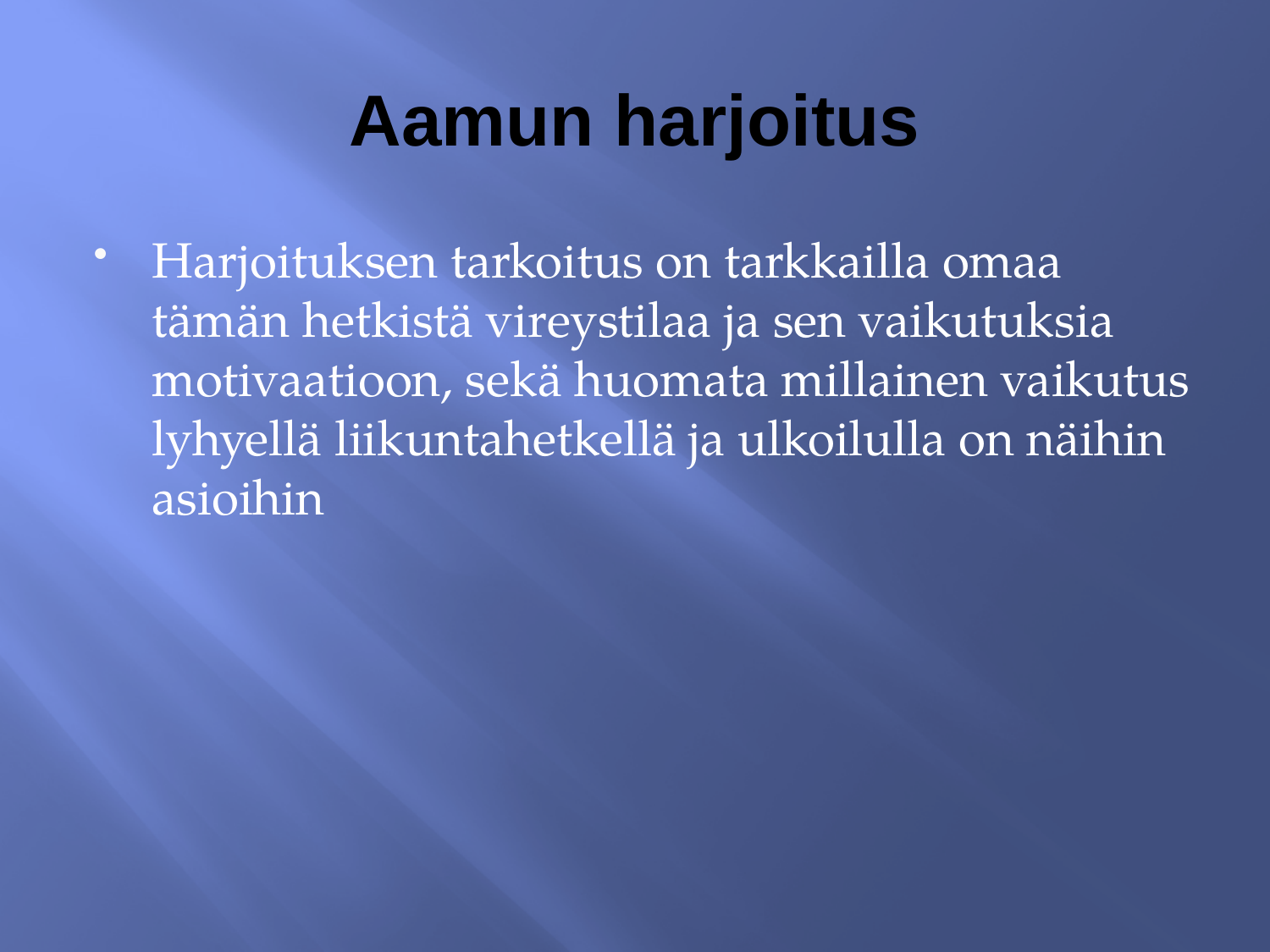

# Aamun harjoitus
Harjoituksen tarkoitus on tarkkailla omaa tämän hetkistä vireystilaa ja sen vaikutuksia motivaatioon, sekä huomata millainen vaikutus lyhyellä liikuntahetkellä ja ulkoilulla on näihin asioihin